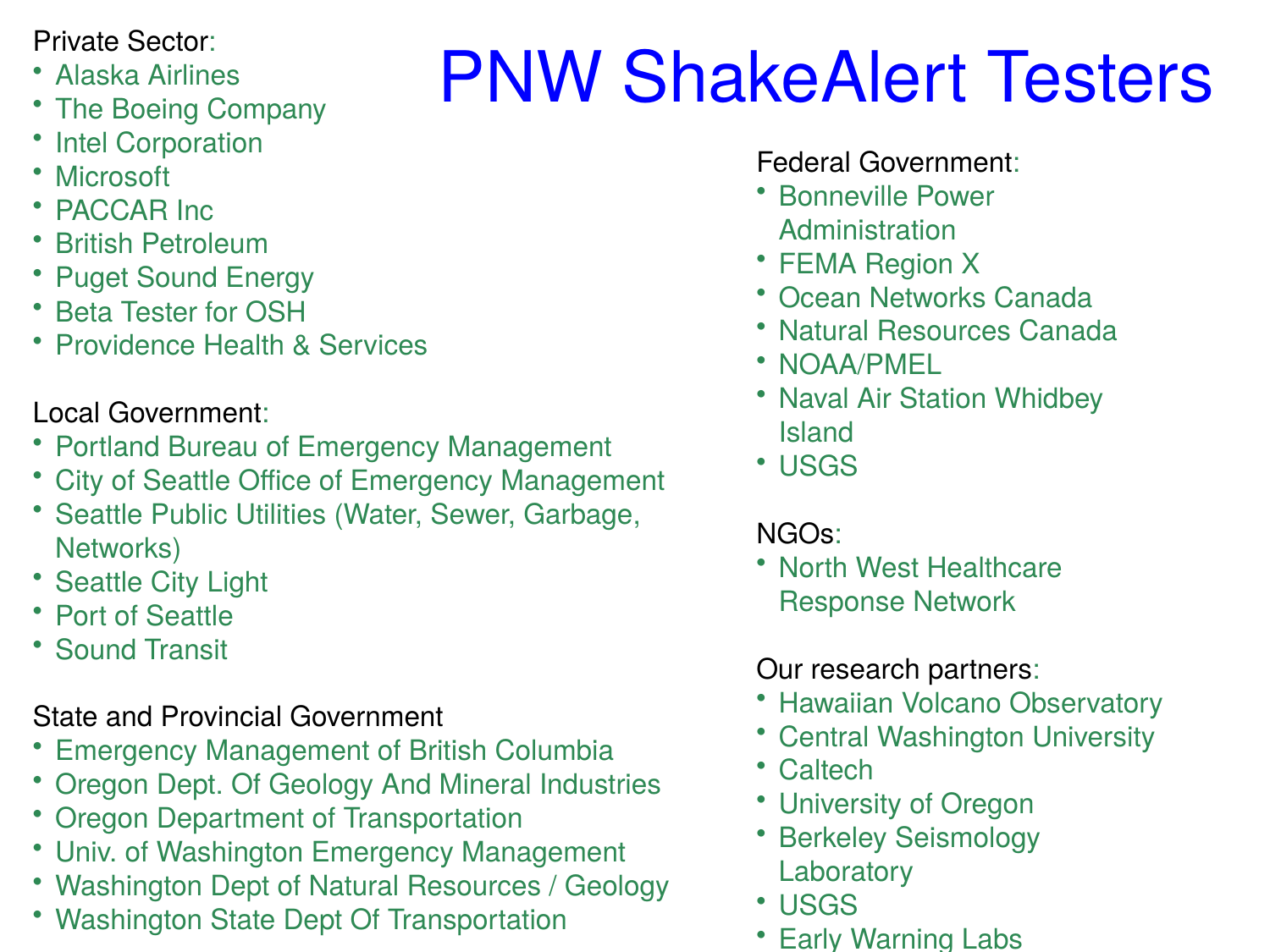

Private Sector:
Alaska Airlines
The Boeing Company
Intel Corporation
Microsoft
PACCAR Inc
British Petroleum
Puget Sound Energy
Beta Tester for OSH
Providence Health & Services

Local Government:
Portland Bureau of Emergency Management
City of Seattle Office of Emergency Management
Seattle Public Utilities (Water, Sewer, Garbage, Networks)
Seattle City Light
Port of Seattle
Sound Transit

State and Provincial Government
Emergency Management of British Columbia
Oregon Dept. Of Geology And Mineral Industries
Oregon Department of Transportation
Univ. of Washington Emergency Management
Washington Dept of Natural Resources / Geology
Washington State Dept Of Transportation
# PNW ShakeAlert Testers
Federal Government:
Bonneville Power Administration
FEMA Region X
Ocean Networks Canada
Natural Resources Canada
NOAA/PMEL
Naval Air Station Whidbey Island
USGS

NGOs:
North West Healthcare Response Network

Our research partners:
Hawaiian Volcano Observatory
Central Washington University
Caltech
University of Oregon
Berkeley Seismology Laboratory
USGS
Early Warning Labs